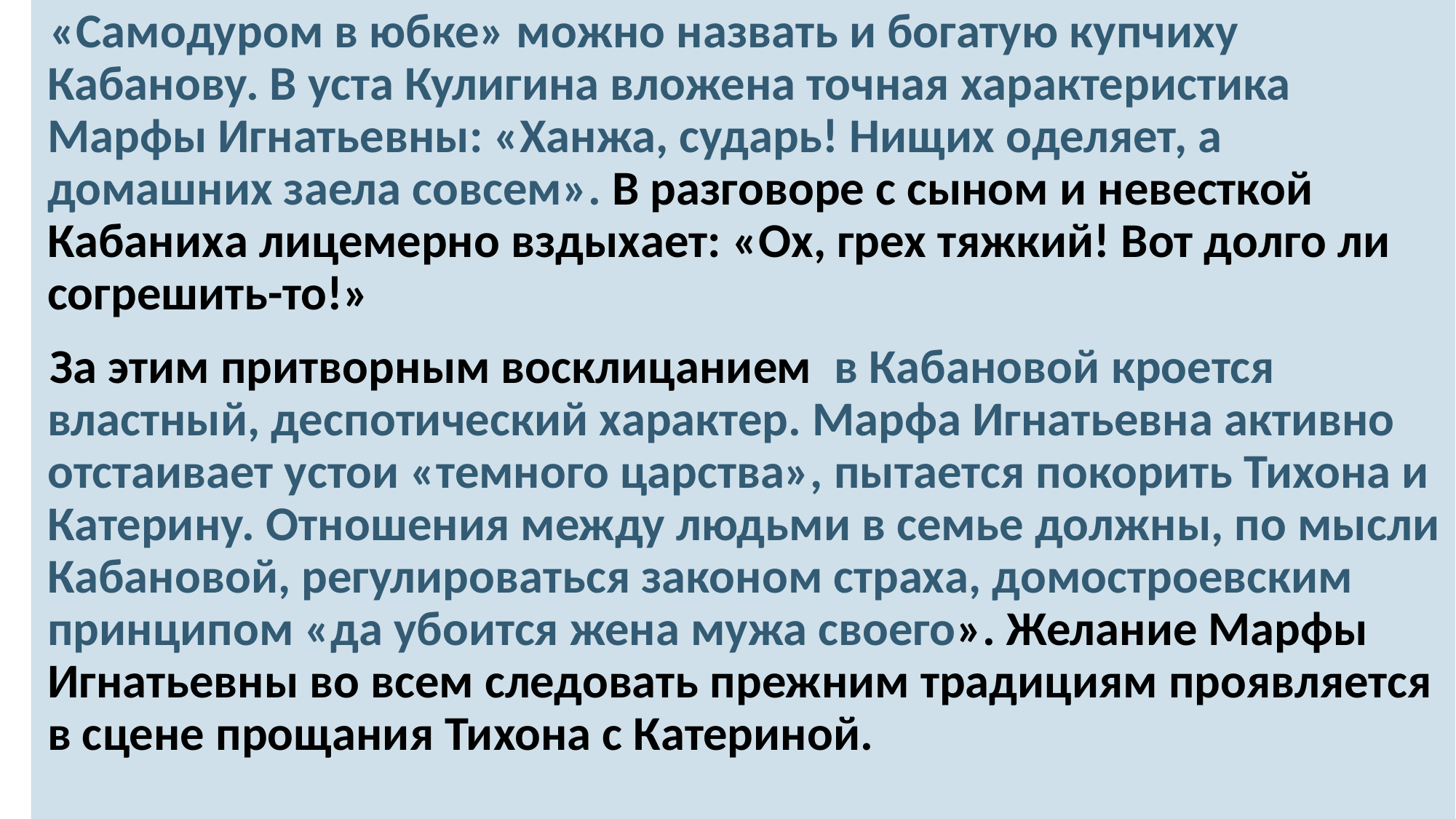

«Самодуром в юбке» можно назвать и богатую купчиху Кабанову. В уста Кулигина вложена точная характеристика Марфы Игнатьевны: «Ханжа, сударь! Нищих оделяет, а домашних заела совсем». В разговоре с сыном и невесткой Кабаниха лицемерно вздыхает: «Ох, грех тяжкий! Вот долго ли согрешить-то!»
За этим притворным восклицанием  в Кабановой кроется властный, деспотический характер. Марфа Игнатьевна активно отстаивает устои «темного царства», пытается покорить Тихона и Катерину. Отношения между людьми в семье должны, по мысли Кабановой, регулироваться законом страха, домостроевским принципом «да убоится жена мужа своего». Желание Марфы Игнатьевны во всем следовать прежним традициям проявляется в сцене прощания Тихона с Катериной.

#